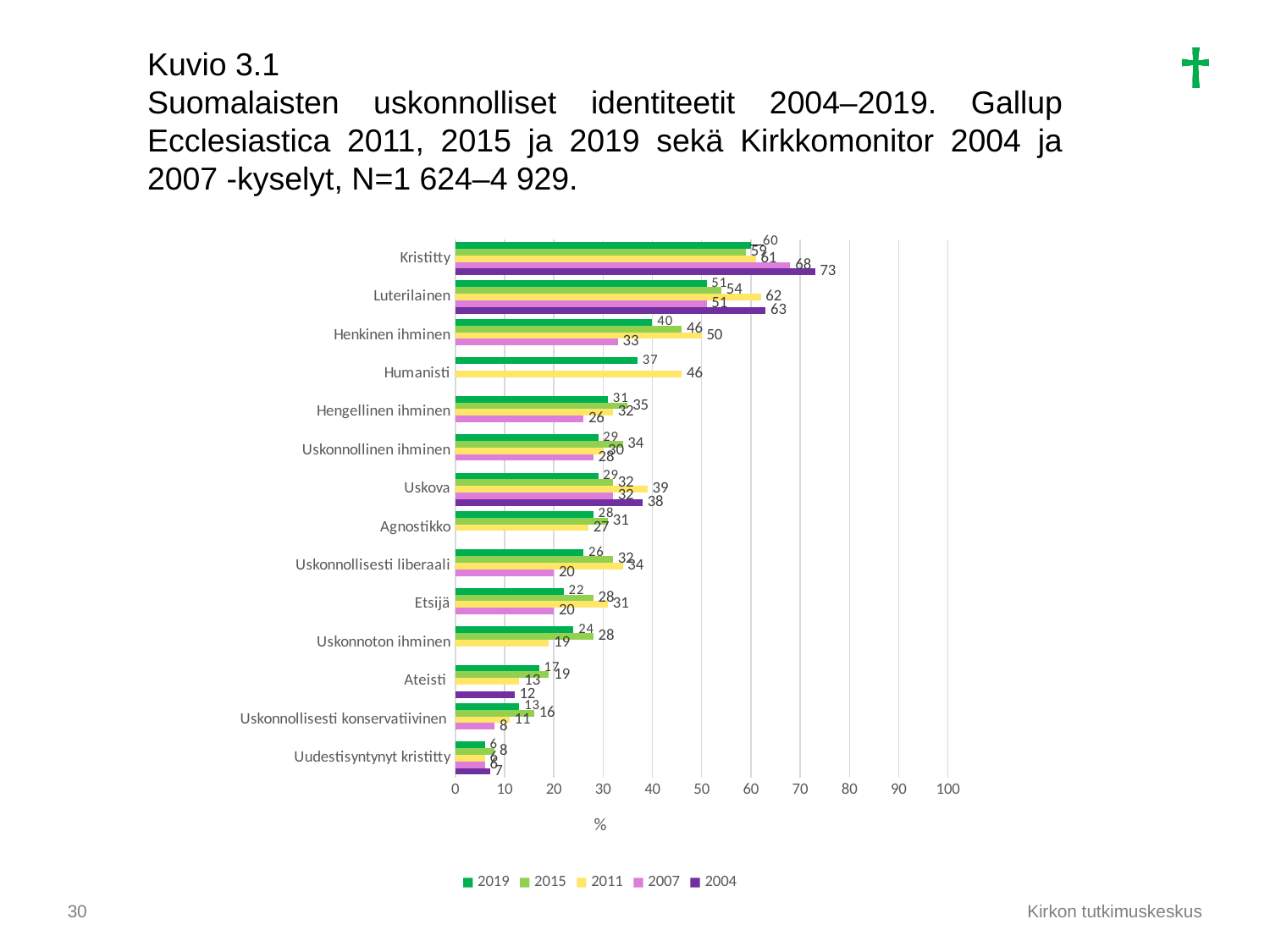

Kuvio 3.1
Suomalaisten uskonnolliset identiteetit 2004–2019. Gallup Ecclesiastica 2011, 2015 ja 2019 sekä Kirkkomonitor 2004 ja 2007 -kyselyt, N=1 624–4 929.

### Chart

| Category | 2004 | 2007 | 2011 | 2015 | 2019 |
|---|---|---|---|---|---|
| Uudestisyntynyt kristitty | 7.0 | 6.0 | 6.0 | 8.0 | 6.0 |
| Uskonnollisesti konservatiivinen  | None | 8.0 | 11.0 | 16.0 | 13.0 |
| Ateisti  | 12.0 | None | 13.0 | 19.0 | 17.0 |
| Uskonnoton ihminen | None | None | 19.0 | 28.0 | 24.0 |
| Etsijä | None | 20.0 | 31.0 | 28.0 | 22.0 |
| Uskonnollisesti liberaali | None | 20.0 | 34.0 | 32.0 | 26.0 |
| Agnostikko | None | None | 27.0 | 31.0 | 28.0 |
| Uskova | 38.0 | 32.0 | 39.0 | 32.0 | 29.0 |
| Uskonnollinen ihminen | None | 28.0 | 30.0 | 34.0 | 29.0 |
| Hengellinen ihminen | None | 26.0 | 32.0 | 35.0 | 31.0 |
| Humanisti | None | None | 46.0 | None | 37.0 |
| Henkinen ihminen | None | 33.0 | 50.0 | 46.0 | 40.0 |
| Luterilainen | 63.0 | 51.0 | 62.0 | 54.0 | 51.0 |
| Kristitty | 73.0 | 68.0 | 61.0 | 59.0 | 60.0 |
30
Kirkon tutkimuskeskus